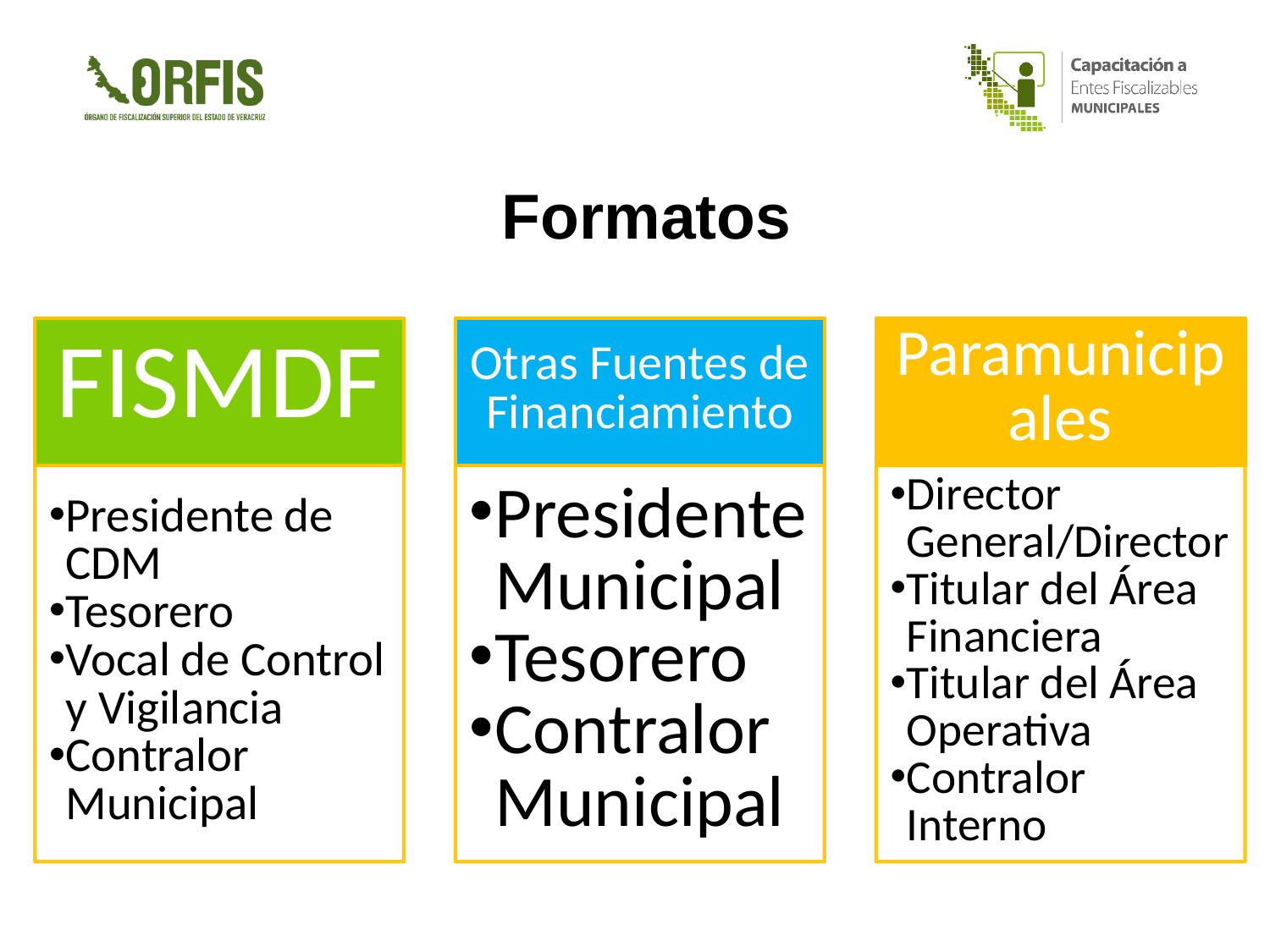

Formatos
FISMDF
Presidente de CDM
Tesorero
Otras Fuentes de Financiamiento
Presidente Municipal
Tesorero
Paramunicipales
Director General/Director
Titular del Área Financiera
Vocal de Control y Vigilancia
Contralor Municipal
Contralor Municipal
Contralor Interno
Titular del Área Operativa